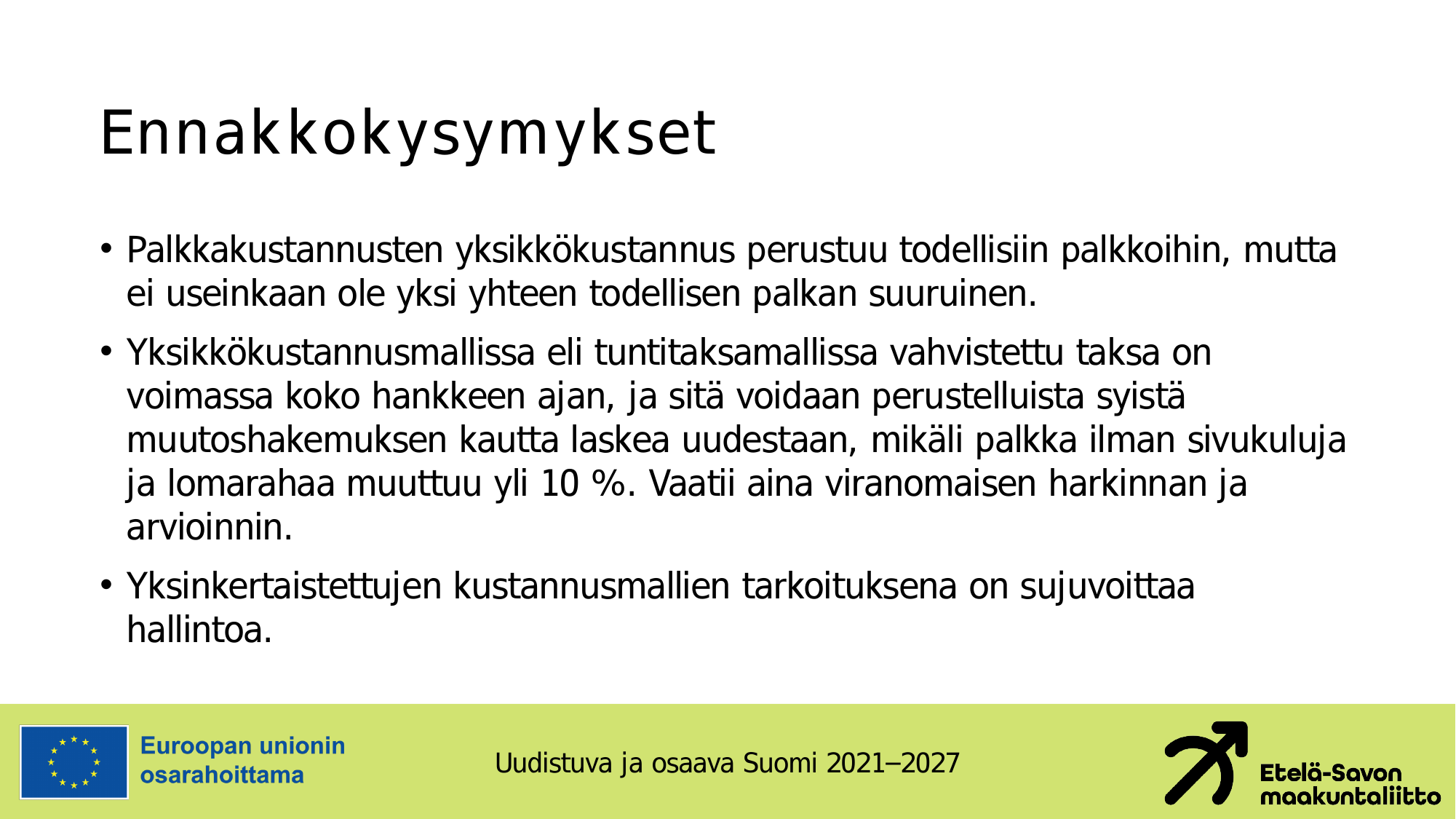

# Ennakkokysymykset
Palkkakustannusten yksikkökustannus perustuu todellisiin palkkoihin, mutta ei useinkaan ole yksi yhteen todellisen palkan suuruinen.
Yksikkökustannusmallissa eli tuntitaksamallissa vahvistettu taksa on voimassa koko hankkeen ajan, ja sitä voidaan perustelluista syistä muutoshakemuksen kautta laskea uudestaan, mikäli palkka ilman sivukuluja ja lomarahaa muuttuu yli 10 %. Vaatii aina viranomaisen harkinnan ja arvioinnin.
Yksinkertaistettujen kustannusmallien tarkoituksena on sujuvoittaa hallintoa.